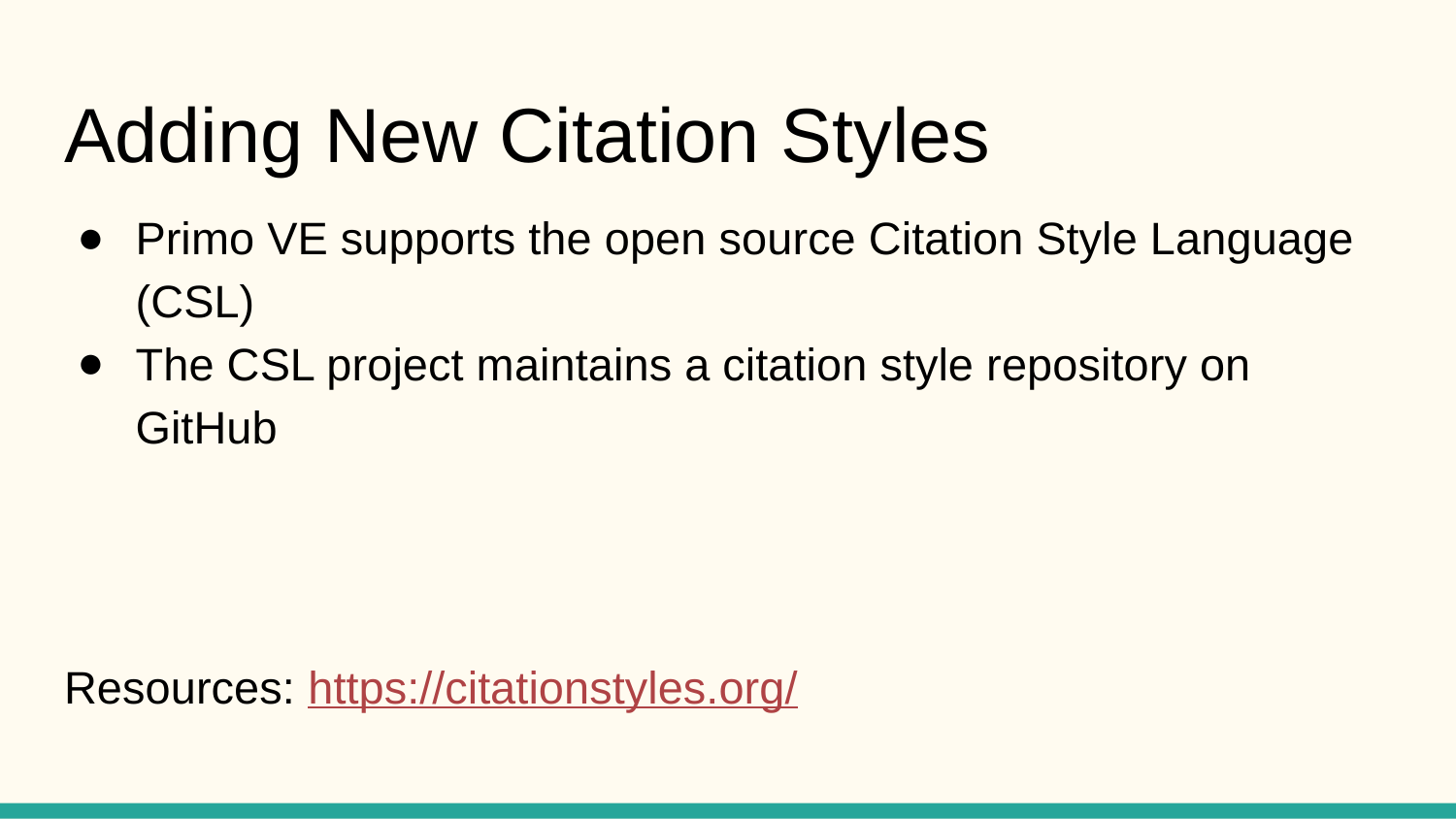

# Adding New Citation Styles
Primo VE supports the open source Citation Style Language (CSL)
The CSL project maintains a citation style repository on GitHub

Resources: https://citationstyles.org/